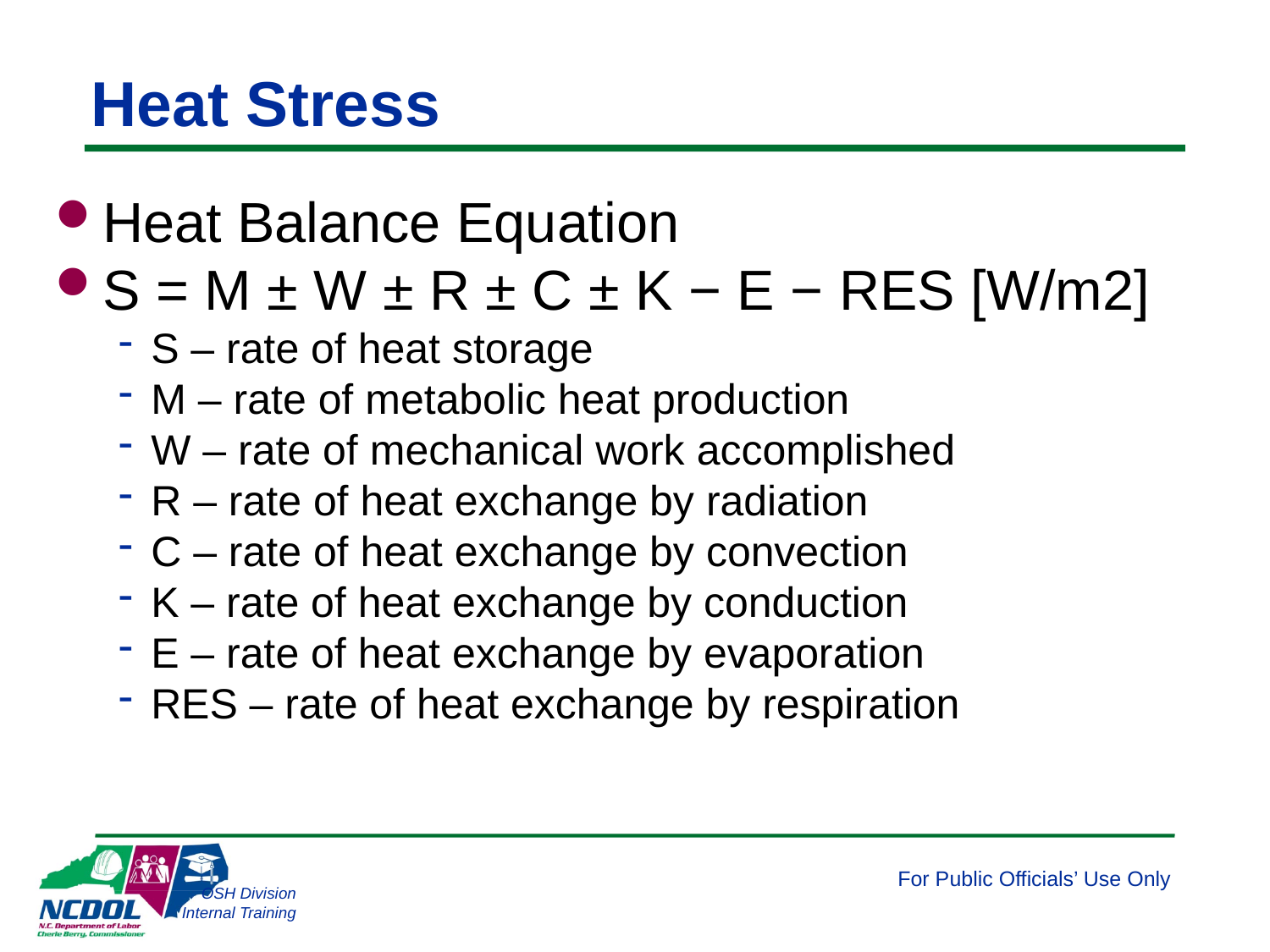

# Heat Stress
Heat Balance Equation
S = M ± W ± R ± C ± K − E − RES [W/m2]
S – rate of heat storage
M – rate of metabolic heat production
W – rate of mechanical work accomplished
R – rate of heat exchange by radiation
C – rate of heat exchange by convection
K – rate of heat exchange by conduction
E – rate of heat exchange by evaporation
RES – rate of heat exchange by respiration